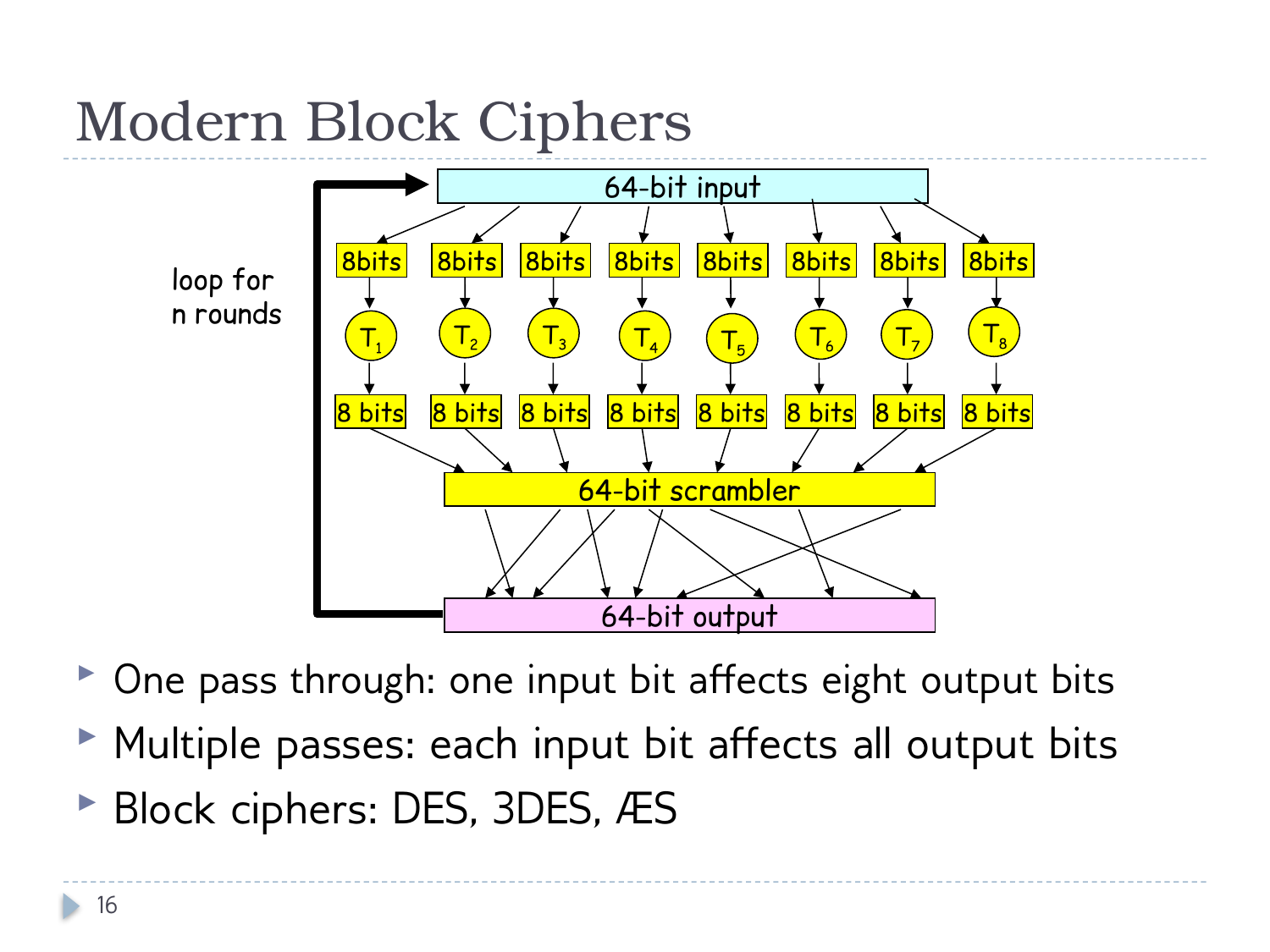

# Modern Block Ciphers
64-bit input

8bits
8bits
8bits
8bits
8bits
8bits
8bits
8bits
loop for
n rounds

T8

T2

T3

T6

T7

T1

T4

T5

8 bits
8 bits
8 bits
8 bits
8 bits
8 bits
8 bits
8 bits

64-bit scrambler

64-bit output
One pass through: one input bit affects eight output bits
Multiple passes: each input bit affects all output bits
Block ciphers: DES, 3DES, AES

16